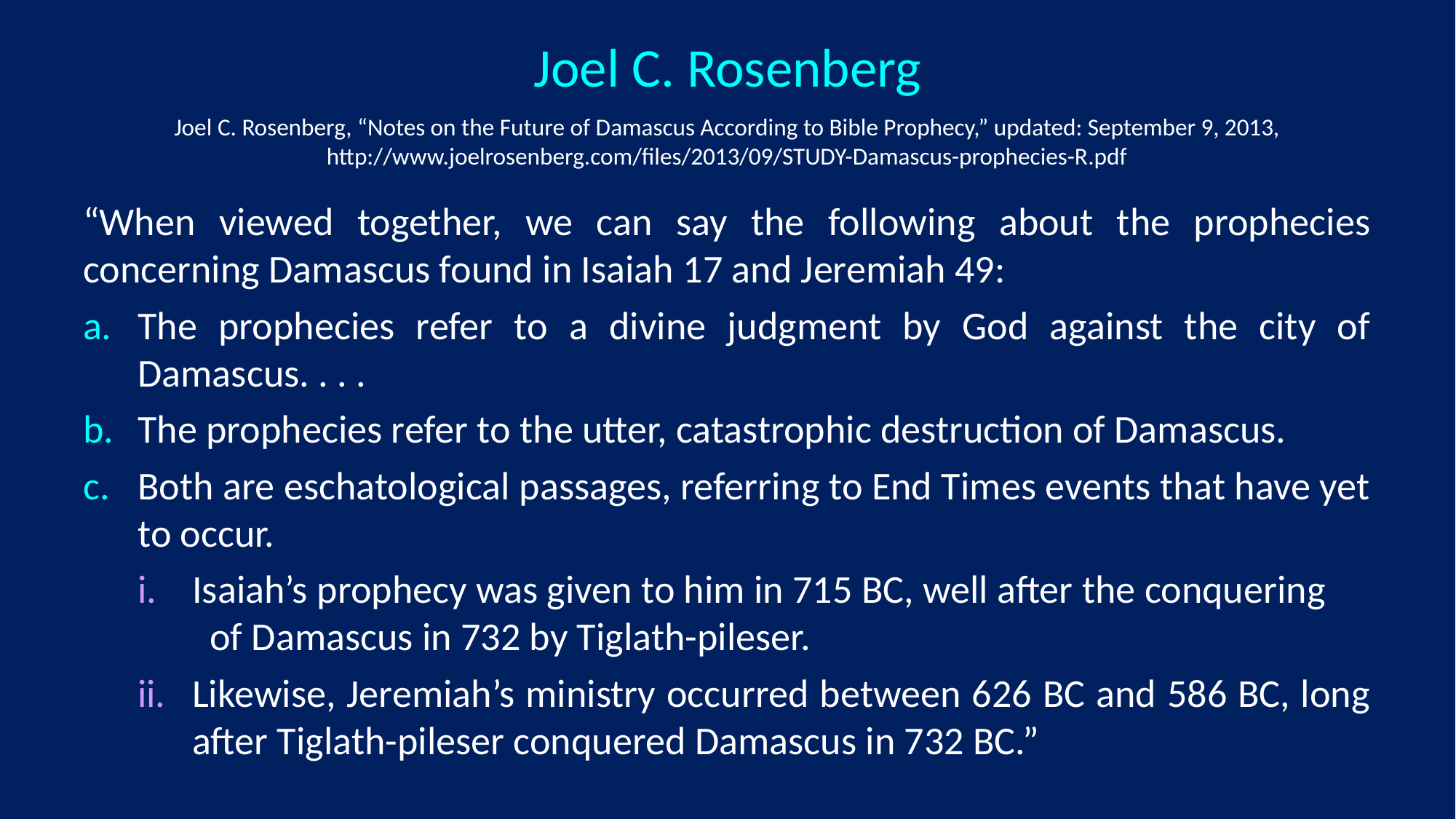

Joel C. Rosenberg
Joel C. Rosenberg, “Notes on the Future of Damascus According to Bible Prophecy,” updated: September 9, 2013, http://www.joelrosenberg.com/files/2013/09/STUDY-Damascus-prophecies-R.pdf
“When viewed together, we can say the following about the prophecies concerning Damascus found in Isaiah 17 and Jeremiah 49:
The prophecies refer to a divine judgment by God against the city of Damascus. . . .
The prophecies refer to the utter, catastrophic destruction of Damascus.
Both are eschatological passages, referring to End Times events that have yet to occur.
Isaiah’s prophecy was given to him in 715 BC, well after the conquering        of Damascus in 732 by Tiglath-pileser.
Likewise, Jeremiah’s ministry occurred between 626 BC and 586 BC, long after Tiglath-pileser conquered Damascus in 732 BC.”